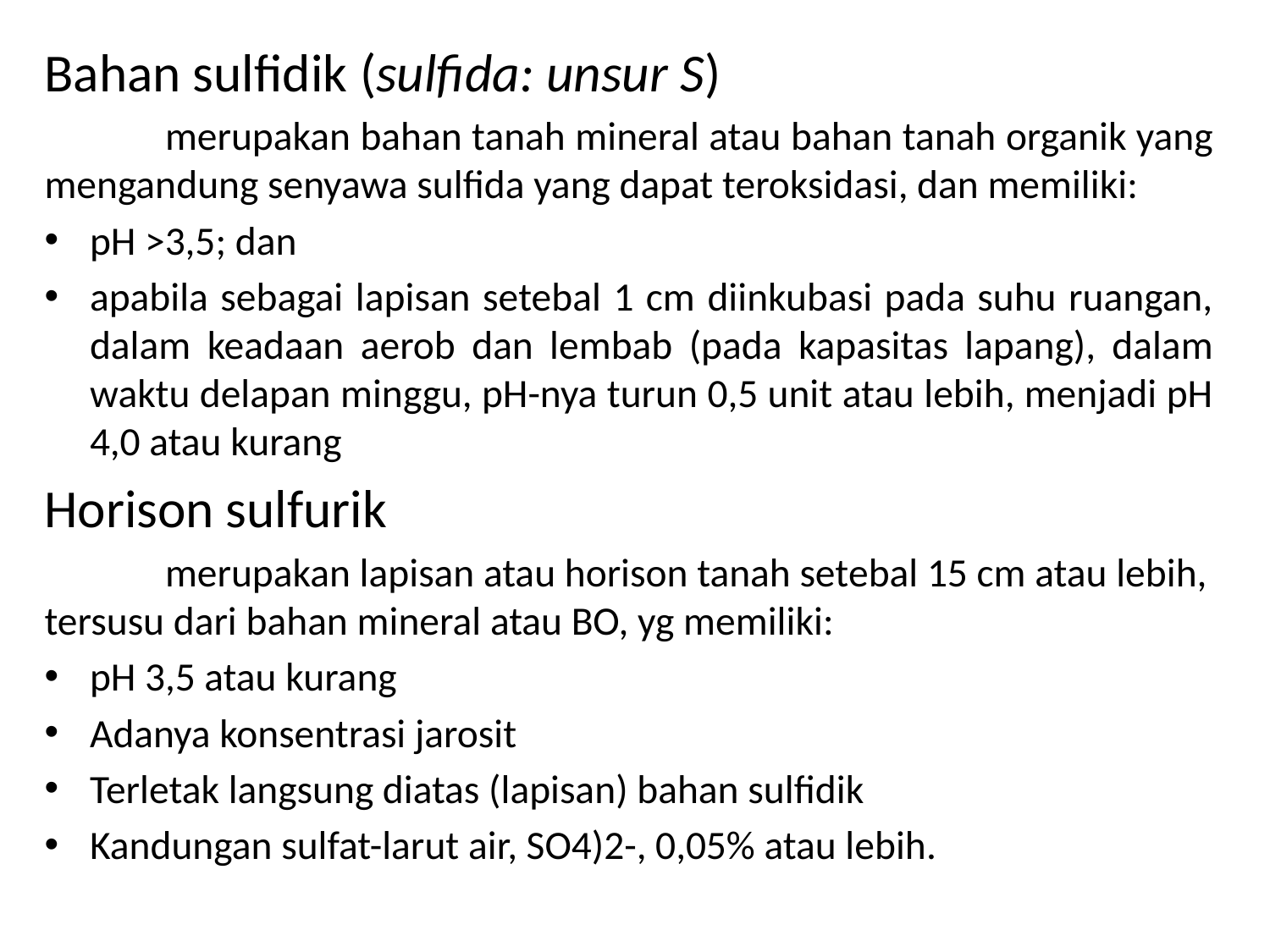

Bahan sulfidik (sulfida: unsur S)
	merupakan bahan tanah mineral atau bahan tanah organik yang mengandung senyawa sulfida yang dapat teroksidasi, dan memiliki:
pH >3,5; dan
apabila sebagai lapisan setebal 1 cm diinkubasi pada suhu ruangan, dalam keadaan aerob dan lembab (pada kapasitas lapang), dalam waktu delapan minggu, pH-nya turun 0,5 unit atau lebih, menjadi pH 4,0 atau kurang
Horison sulfurik
	merupakan lapisan atau horison tanah setebal 15 cm atau lebih, tersusu dari bahan mineral atau BO, yg memiliki:
pH 3,5 atau kurang
Adanya konsentrasi jarosit
Terletak langsung diatas (lapisan) bahan sulfidik
Kandungan sulfat-larut air, SO4)2-, 0,05% atau lebih.